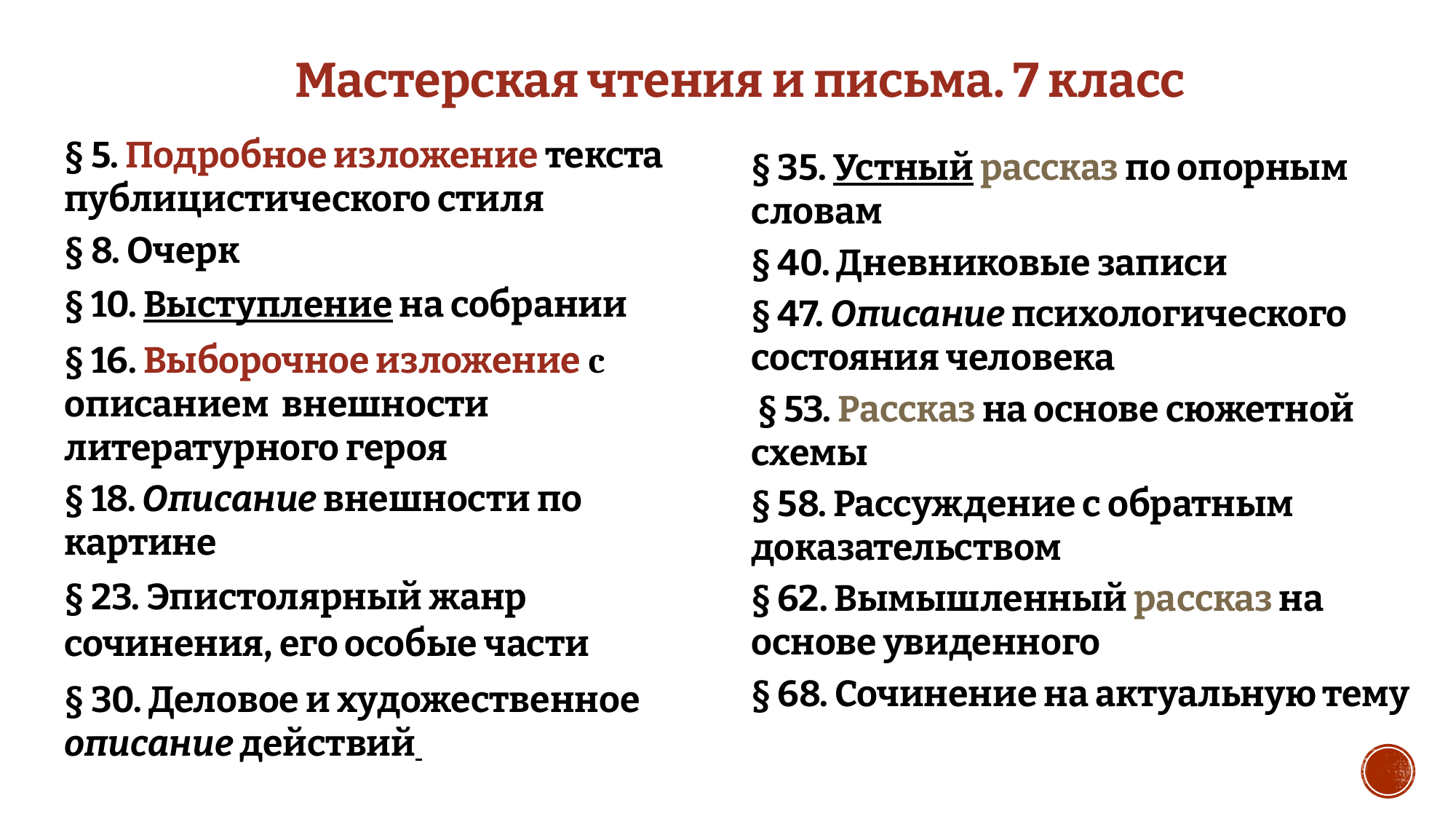

Мастерская чтения и письма. 7 класс
§ 5. Подробное изложение текста публицистического стиля
§ 8. Очерк
§ 10. Выступление на собрании
§ 16. Выборочное изложение c описанием  внешности литературного героя
§ 18. Описание внешности по картине
§ 23. Эпистолярный жанр сочинения, его особые части
§ 30. Деловое и художественное описание действий

§ 35. Устный рассказ по опорным словам
§ 40. Дневниковые записи
§ 47. Описание психологического состояния человека
 § 53. Рассказ на основе сюжетной схемы
§ 58. Рассуждение с обратным доказательством
§ 62. Вымышленный рассказ на основе увиденного
§ 68. Сочинение на актуальную тему